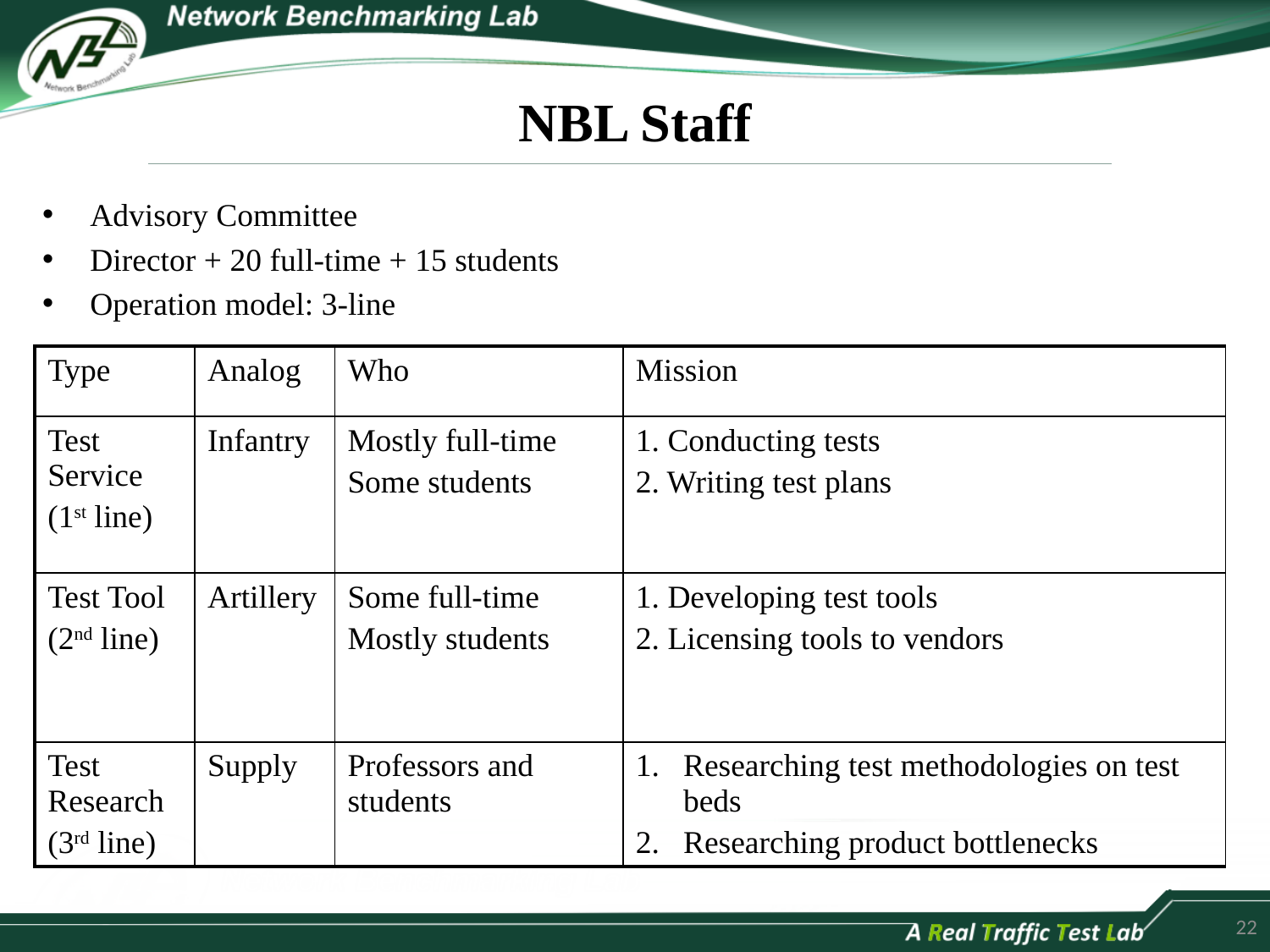

# NBL Staff
Advisory Committee
Director + 20 full-time + 15 students
Operation model: 3-line
| Type | Analog | Who | Mission |
| --- | --- | --- | --- |
| Test Service (1st line) | Infantry | Mostly full-time Some students | 1. Conducting tests 2. Writing test plans |
| Test Tool (2nd line) | Artillery | Some full-time Mostly students | 1. Developing test tools 2. Licensing tools to vendors |
| Test Research (3rd line) | Supply | Professors and students | Researching test methodologies on test beds Researching product bottlenecks |
22